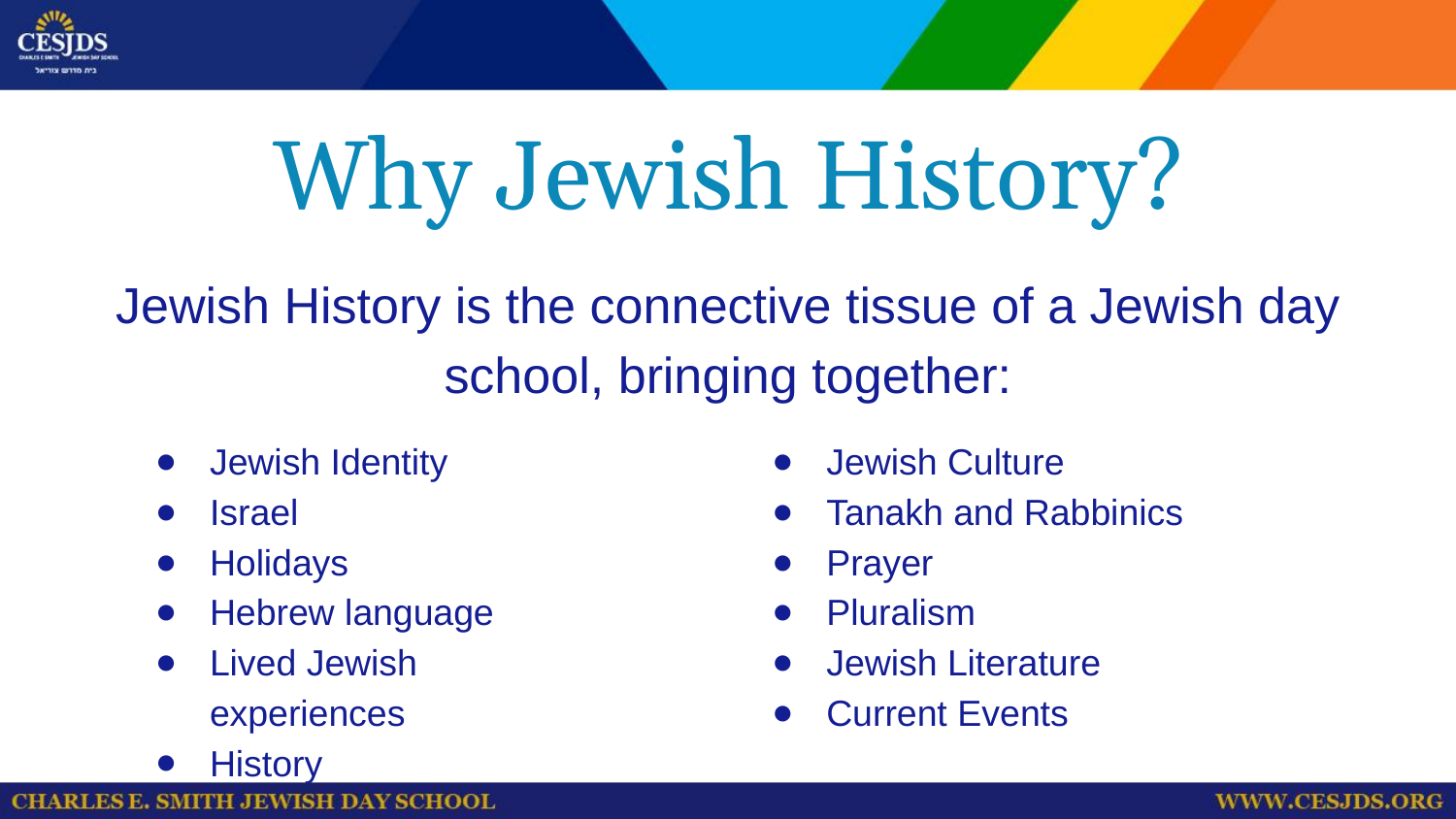

# Why Jewish History?
Jewish History is the connective tissue of a Jewish day school, bringing together:

Jewish Identity
Israel
Holidays
Hebrew language
Lived Jewish experiences
History

Jewish Culture
Tanakh and Rabbinics
Prayer
Pluralism
Jewish Literature
Current Events